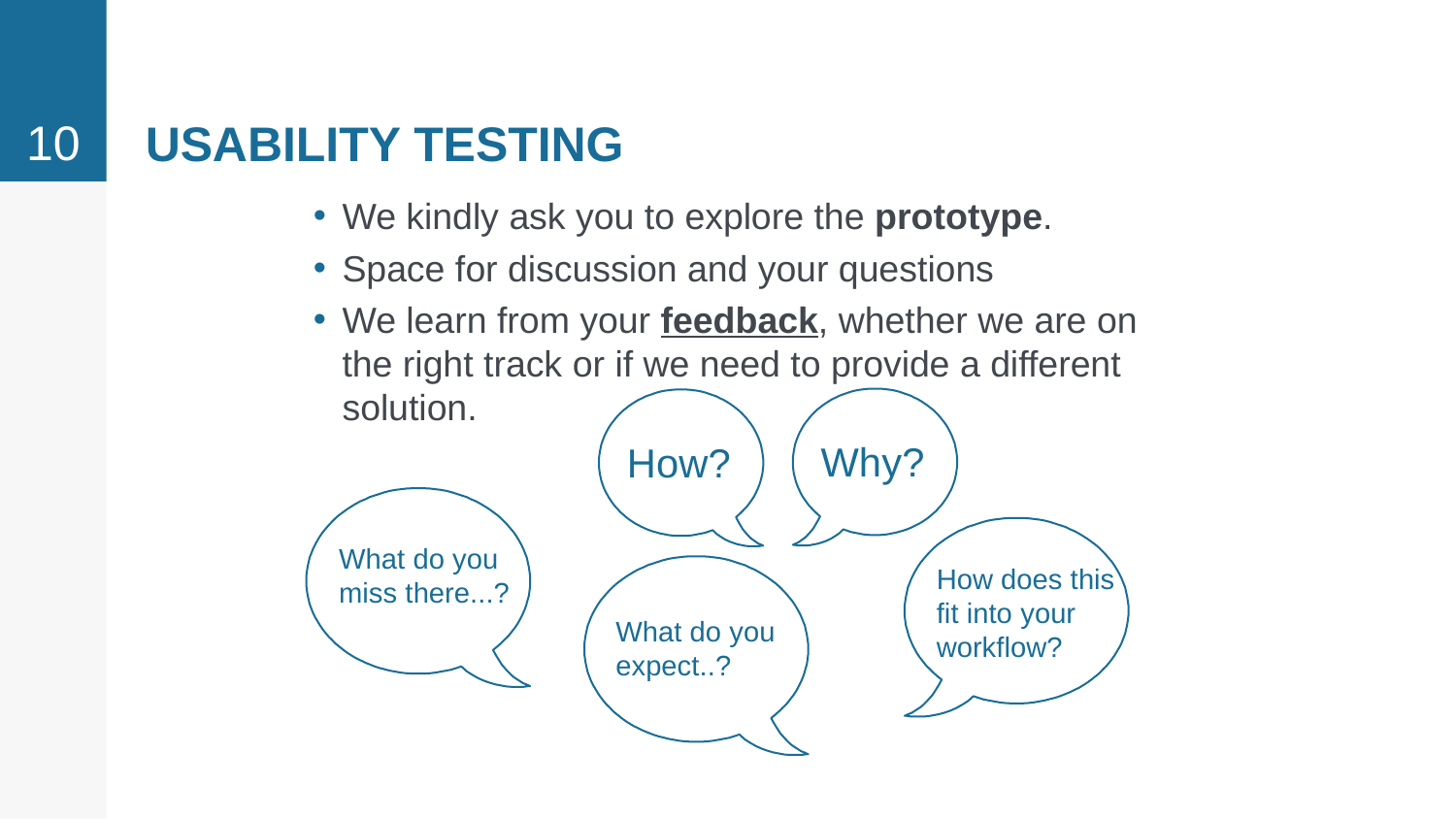

10
# Usability testing
We kindly ask you to explore the prototype.
Space for discussion and your questions
We learn from your feedback, whether we are on the right track or if we need to provide a different solution.

Why?

How?

What do you miss there...?

How does this fit into your workflow?

What do you expect..?